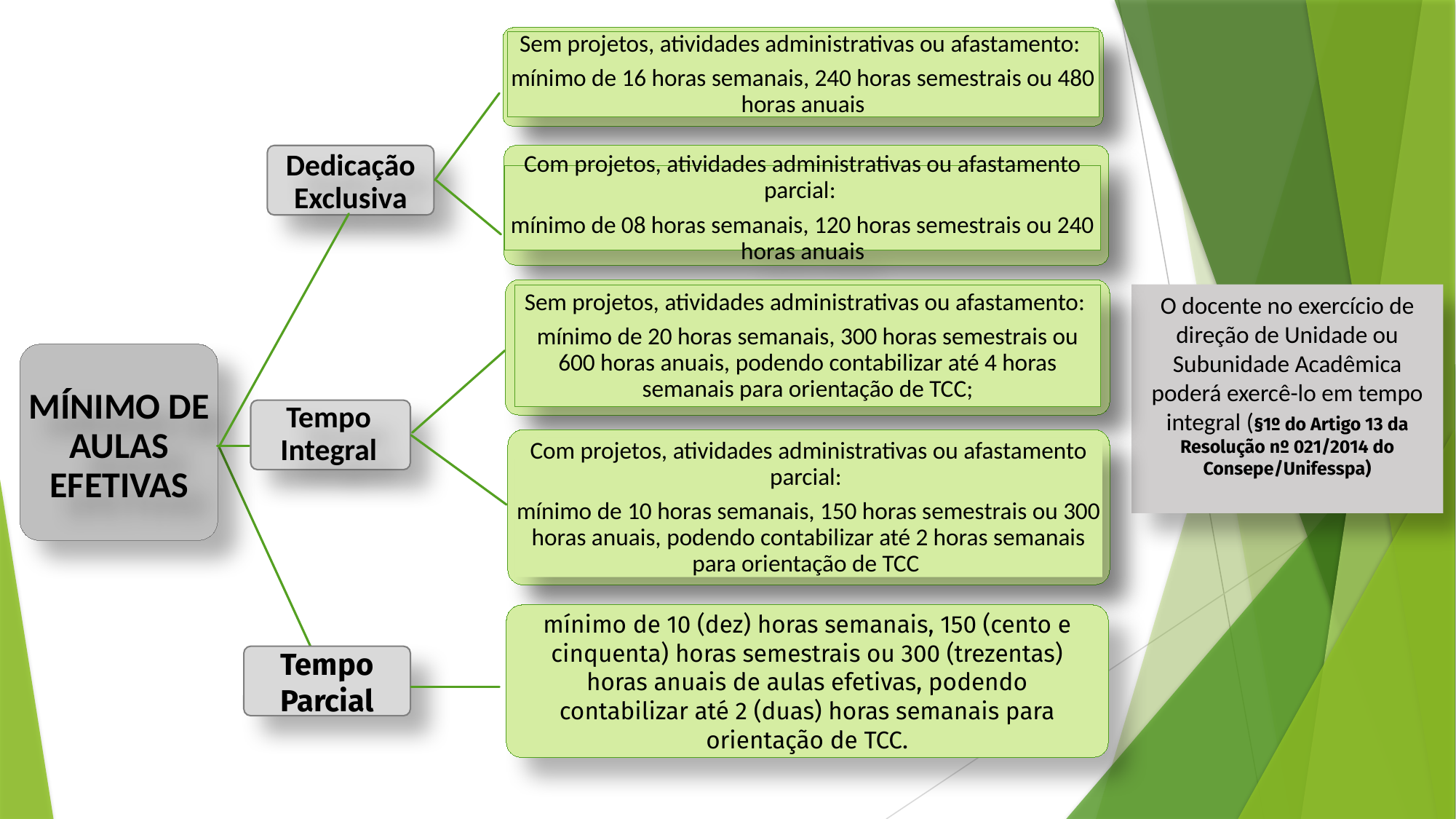

Sem projetos, atividades administrativas ou afastamento:
mínimo de 16 horas semanais, 240 horas semestrais ou 480 horas anuais

Dedicação Exclusiva
Com projetos, atividades administrativas ou afastamento parcial:
mínimo de 08 horas semanais, 120 horas semestrais ou 240 horas anuais

Sem projetos, atividades administrativas ou afastamento:
mínimo de 20 horas semanais, 300 horas semestrais ou 600 horas anuais, podendo contabilizar até 4 horas semanais para orientação de TCC;
MÍNIMO DE AULAS EFETIVAS

Tempo Integral

Com projetos, atividades administrativas ou afastamento parcial:
mínimo de 10 horas semanais, 150 horas semestrais ou 300 horas anuais, podendo contabilizar até 2 horas semanais para orientação de TCC
mínimo de 10 (dez) horas semanais, 150 (cento e cinquenta) horas semestrais ou 300 (trezentas) horas anuais de aulas efetivas, podendo contabilizar até 2 (duas) horas semanais para orientação de TCC.
Tempo Parcial
O docente no exercício de direção de Unidade ou Subunidade Acadêmica poderá exercê-lo em tempo integral (§1º do Artigo 13 da Resolução nº 021/2014 do Consepe/Unifesspa)